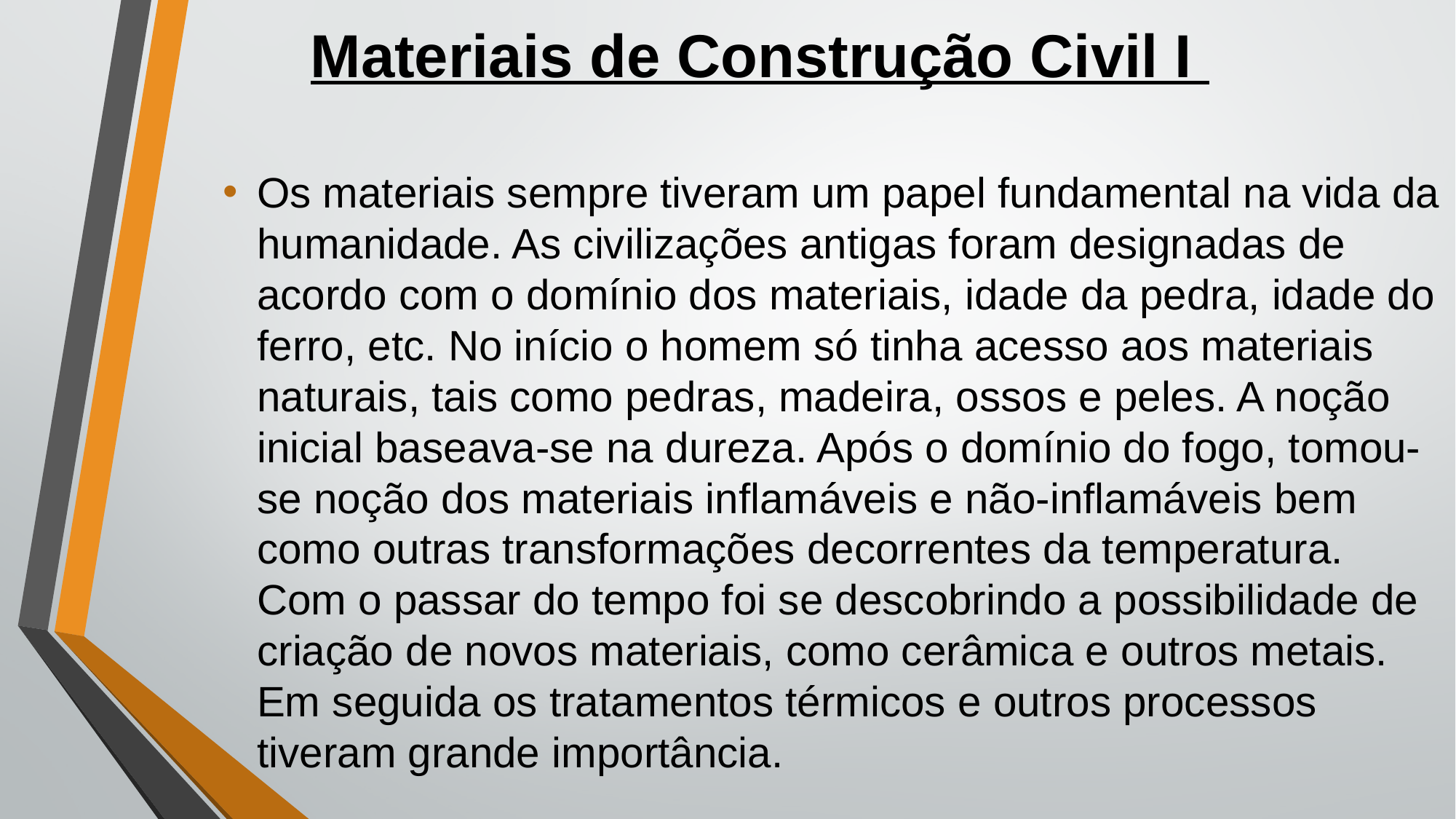

# Materiais de Construção Civil I
Os materiais sempre tiveram um papel fundamental na vida da humanidade. As civilizações antigas foram designadas de acordo com o domínio dos materiais, idade da pedra, idade do ferro, etc. No início o homem só tinha acesso aos materiais naturais, tais como pedras, madeira, ossos e peles. A noção inicial baseava-se na dureza. Após o domínio do fogo, tomou-se noção dos materiais inflamáveis e não-inflamáveis bem como outras transformações decorrentes da temperatura. Com o passar do tempo foi se descobrindo a possibilidade de criação de novos materiais, como cerâmica e outros metais. Em seguida os tratamentos térmicos e outros processos tiveram grande importância.